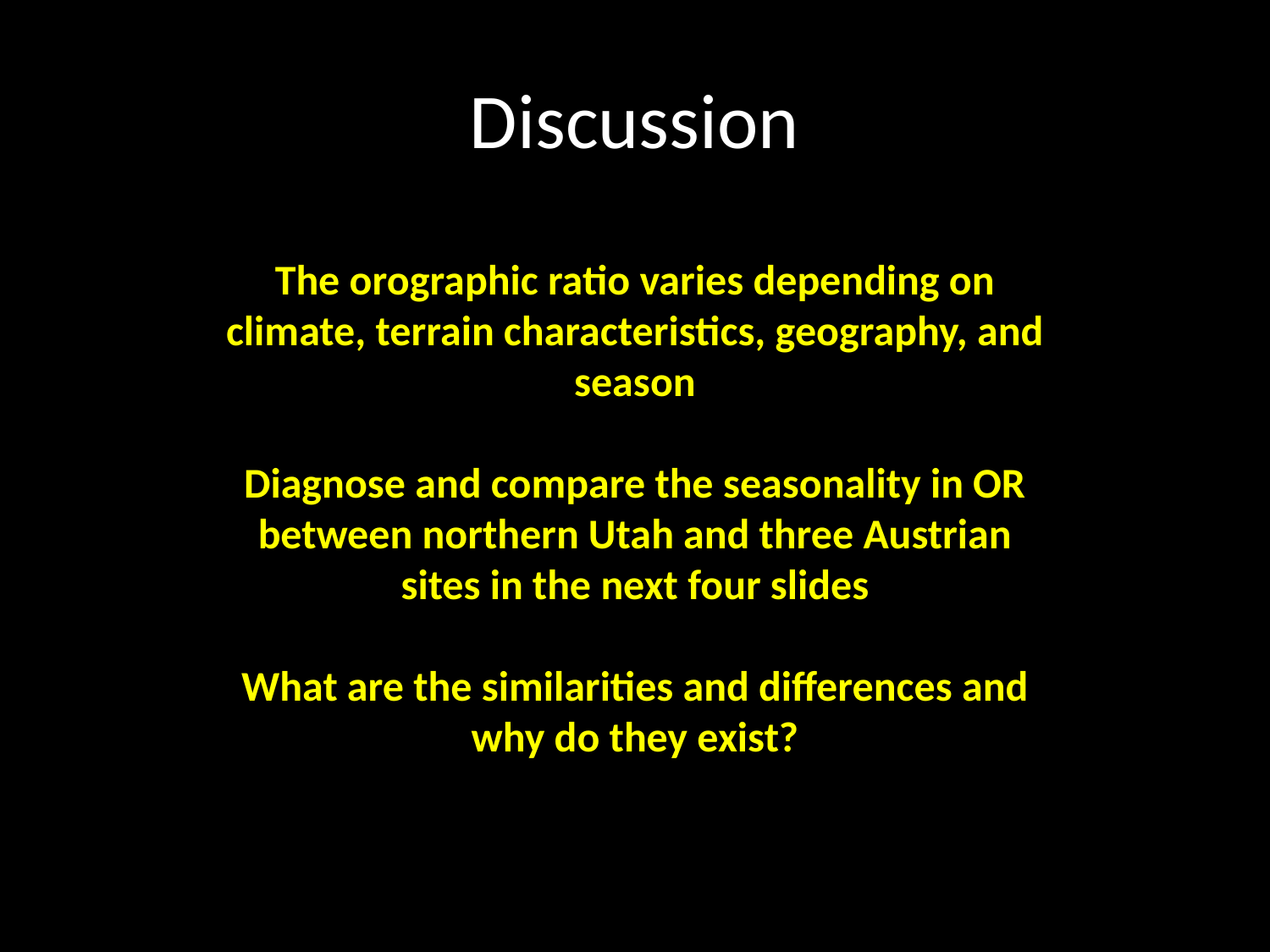

# Discussion
The orographic ratio varies depending on climate, terrain characteristics, geography, and season

Diagnose and compare the seasonality in OR between northern Utah and three Austrian sites in the next four slides

What are the similarities and differences and why do they exist?